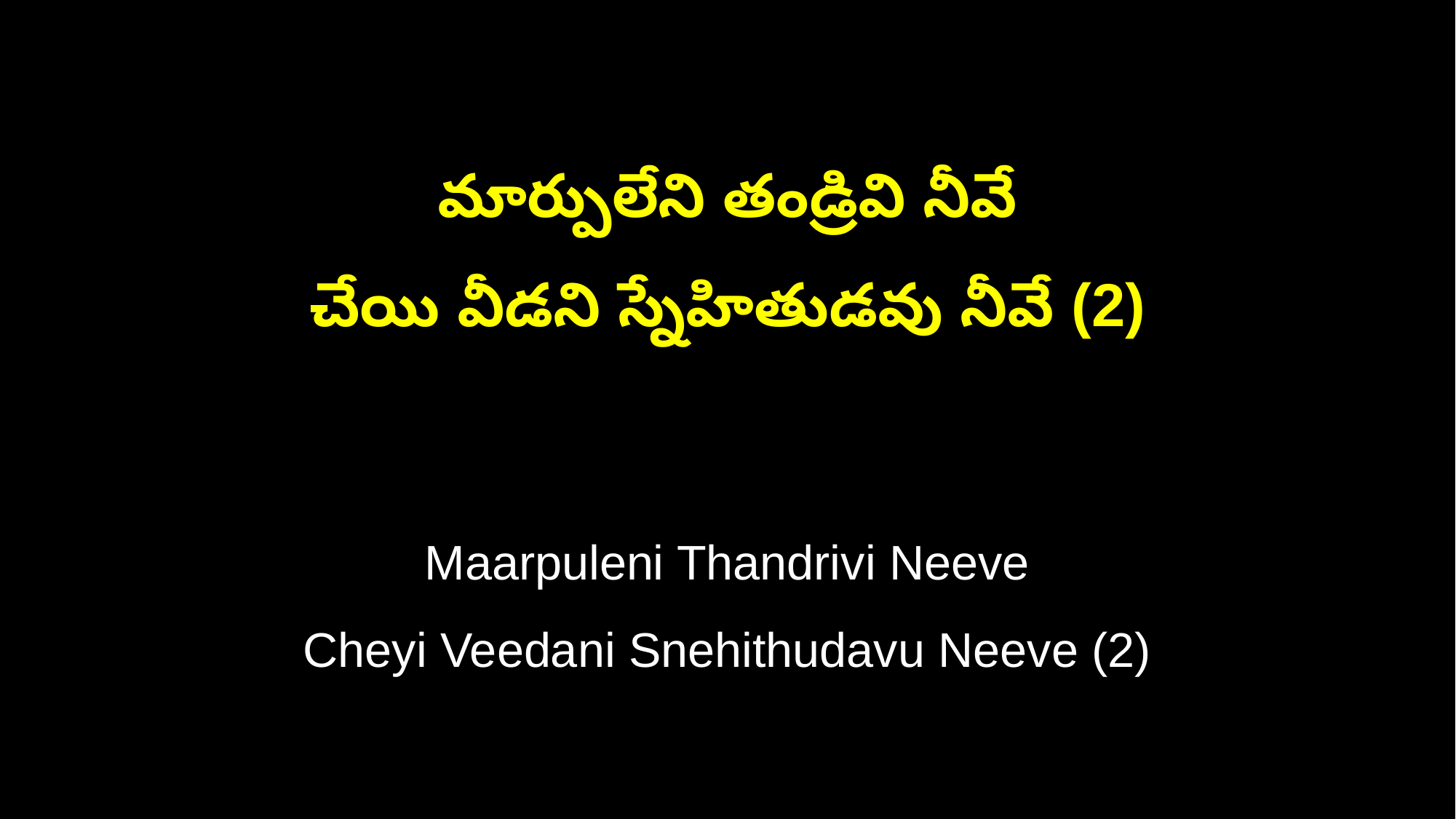

మార్పులేని తండ్రివి నీవే
చేయి వీడని స్నేహితుడవు నీవే (2)
Maarpuleni Thandrivi Neeve
Cheyi Veedani Snehithudavu Neeve (2)